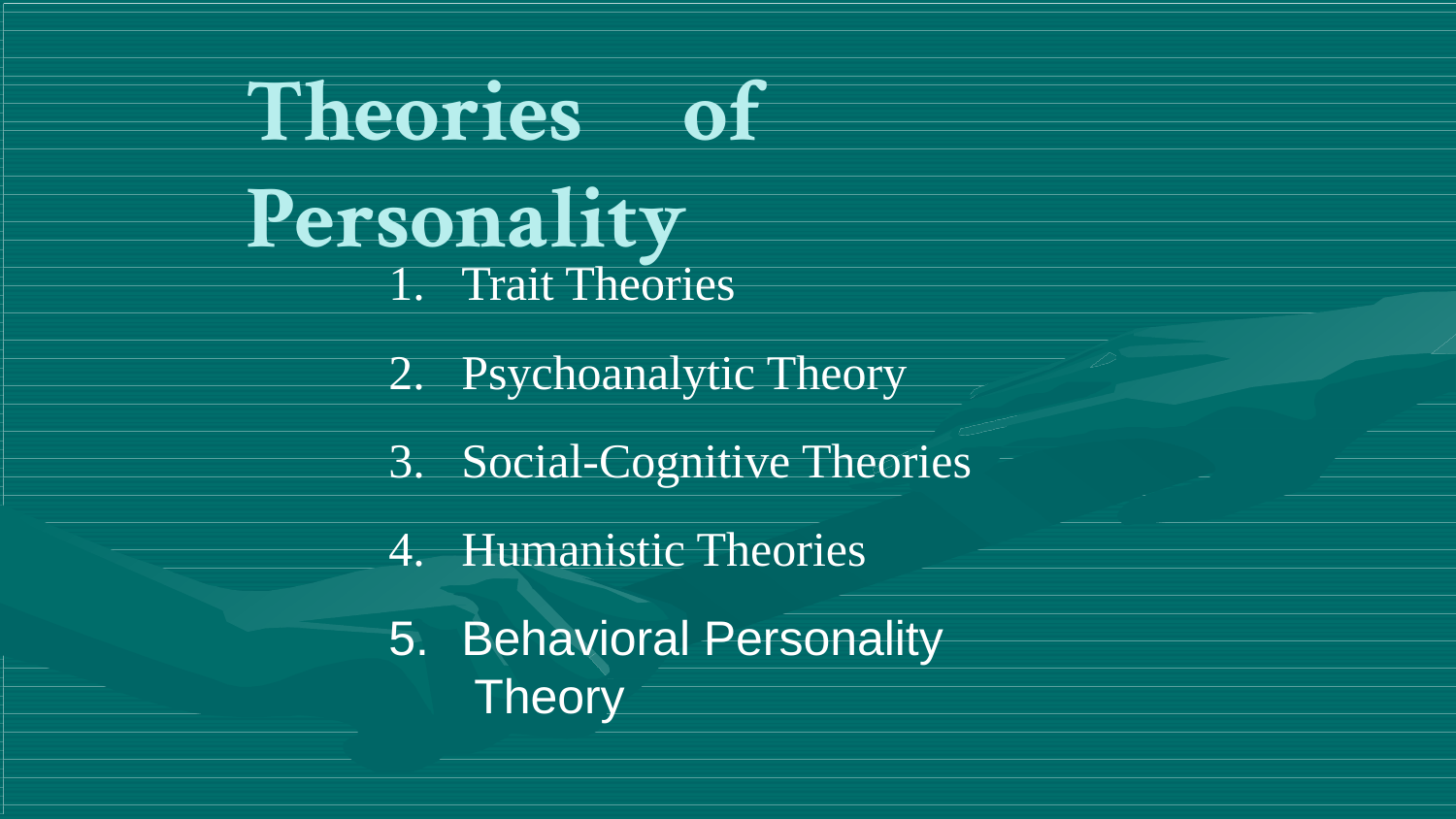

# Theories	of Personality
Trait Theories
Psychoanalytic Theory
Social-Cognitive Theories
Humanistic Theories
Behavioral Personality  Theory